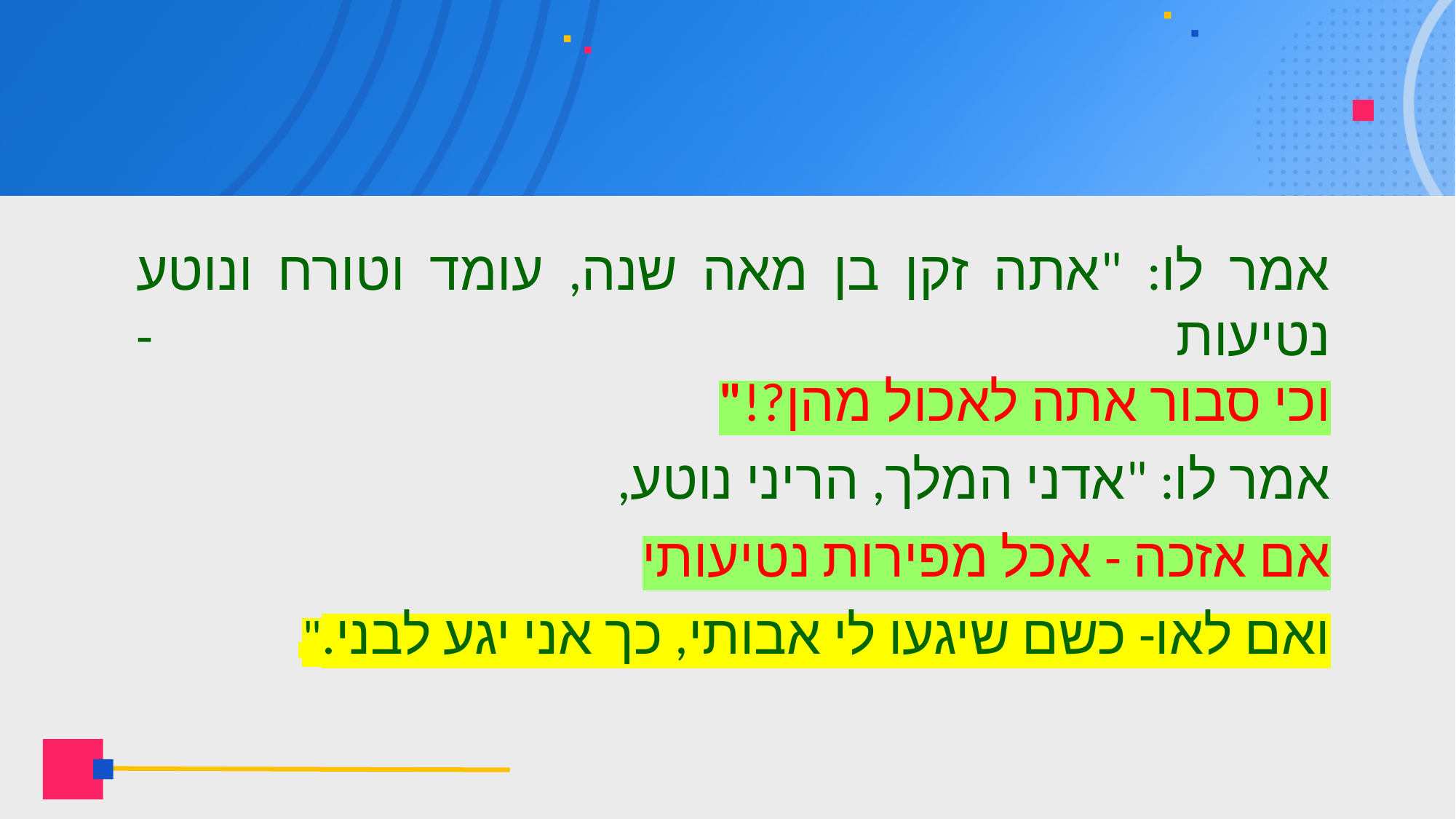

אמר לו: "אתה זקן בן מאה שנה, עומד וטורח ונוטע נטיעות -
וכי סבור אתה לאכול מהן?!"
אמר לו: "אדני המלך, הריני נוטע,
אם אזכה - אכל מפירות נטיעותי
ואם לאו- כשם שיגעו לי אבותי, כך אני יגע לבני."